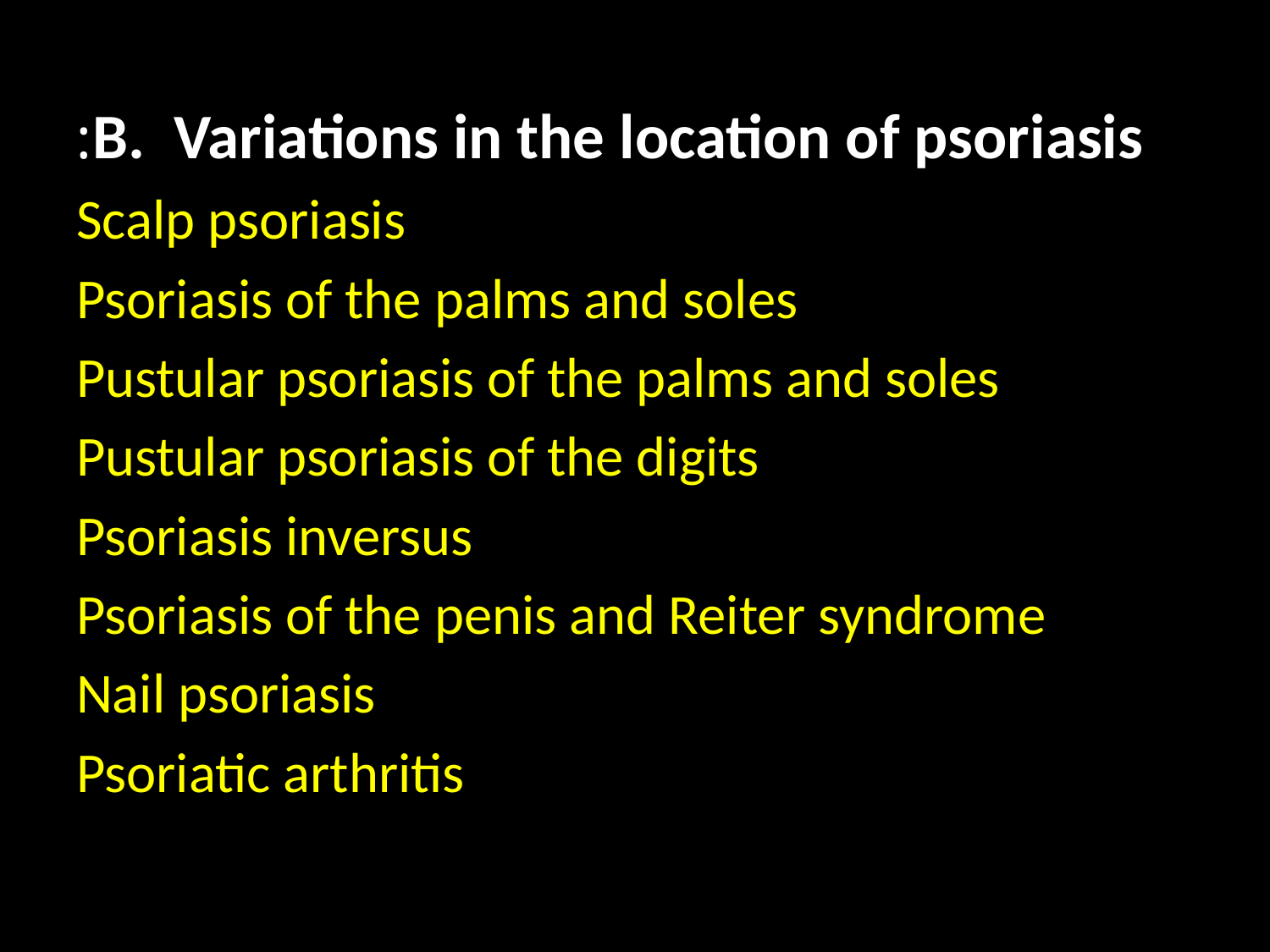

#
B.  Variations in the location of psoriasis:
Scalp psoriasis
Psoriasis of the palms and soles
Pustular psoriasis of the palms and soles
Pustular psoriasis of the digits
Psoriasis inversus
Psoriasis of the penis and Reiter syndrome
Nail psoriasis
Psoriatic arthritis